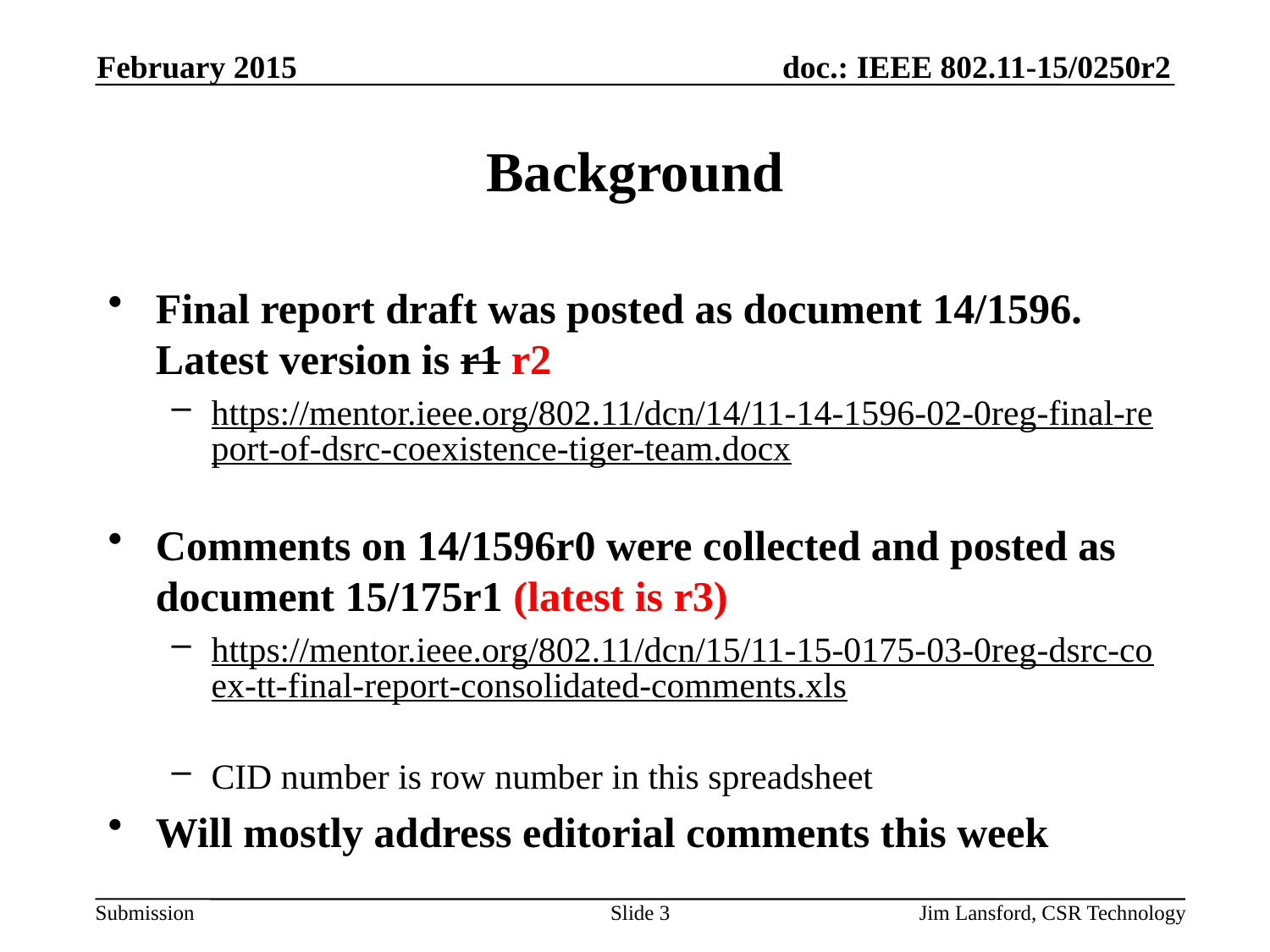

February 2015
# Background
Final report draft was posted as document 14/1596.  Latest version is r1 r2
https://mentor.ieee.org/802.11/dcn/14/11-14-1596-02-0reg-final-report-of-dsrc-coexistence-tiger-team.docx
Comments on 14/1596r0 were collected and posted as document 15/175r1 (latest is r3)
https://mentor.ieee.org/802.11/dcn/15/11-15-0175-03-0reg-dsrc-coex-tt-final-report-consolidated-comments.xls
CID number is row number in this spreadsheet
Will mostly address editorial comments this week
Slide 3
Jim Lansford, CSR Technology